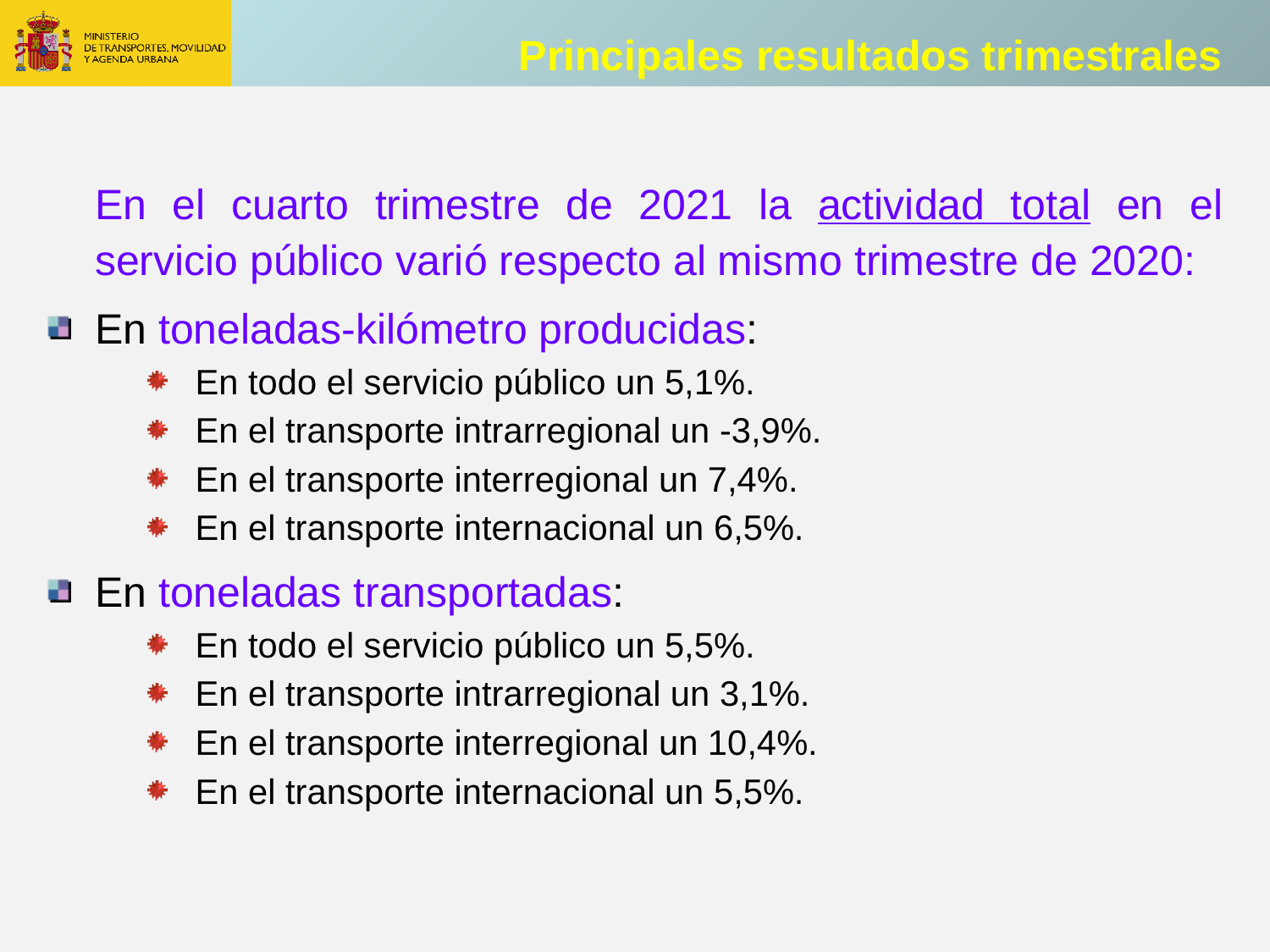

Principales resultados trimestrales
	En el cuarto trimestre de 2021 la actividad total en el servicio público varió respecto al mismo trimestre de 2020:
En toneladas-kilómetro producidas:
En todo el servicio público un 5,1%.
En el transporte intrarregional un -3,9%.
En el transporte interregional un 7,4%.
En el transporte internacional un 6,5%.
En toneladas transportadas:
En todo el servicio público un 5,5%.
En el transporte intrarregional un 3,1%.
En el transporte interregional un 10,4%.
En el transporte internacional un 5,5%.